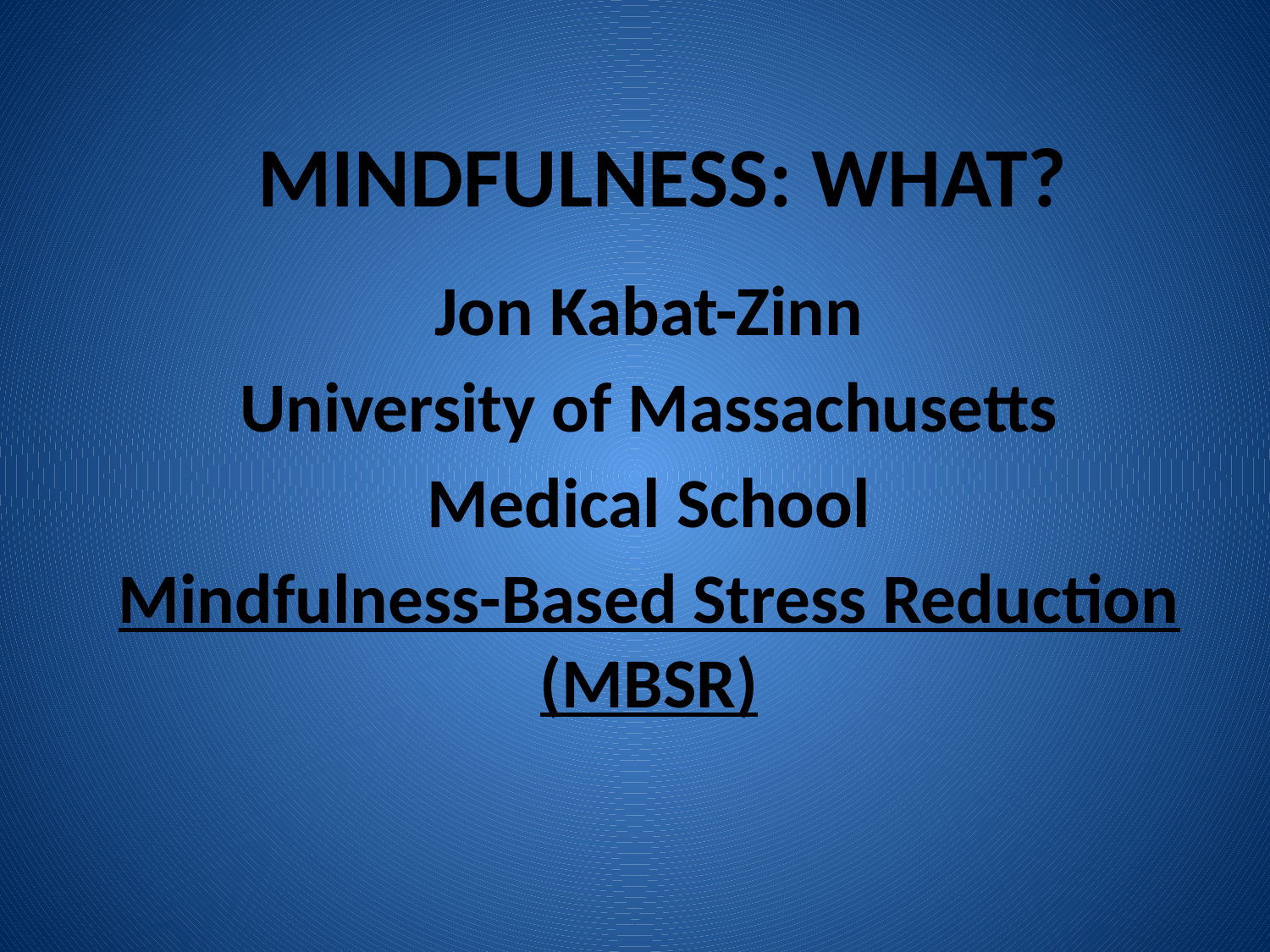

MINDFULNESS: WHAT?

Jon Kabat-Zinn
University of Massachusetts
Medical School
Mindfulness-Based Stress Reduction (MBSR)